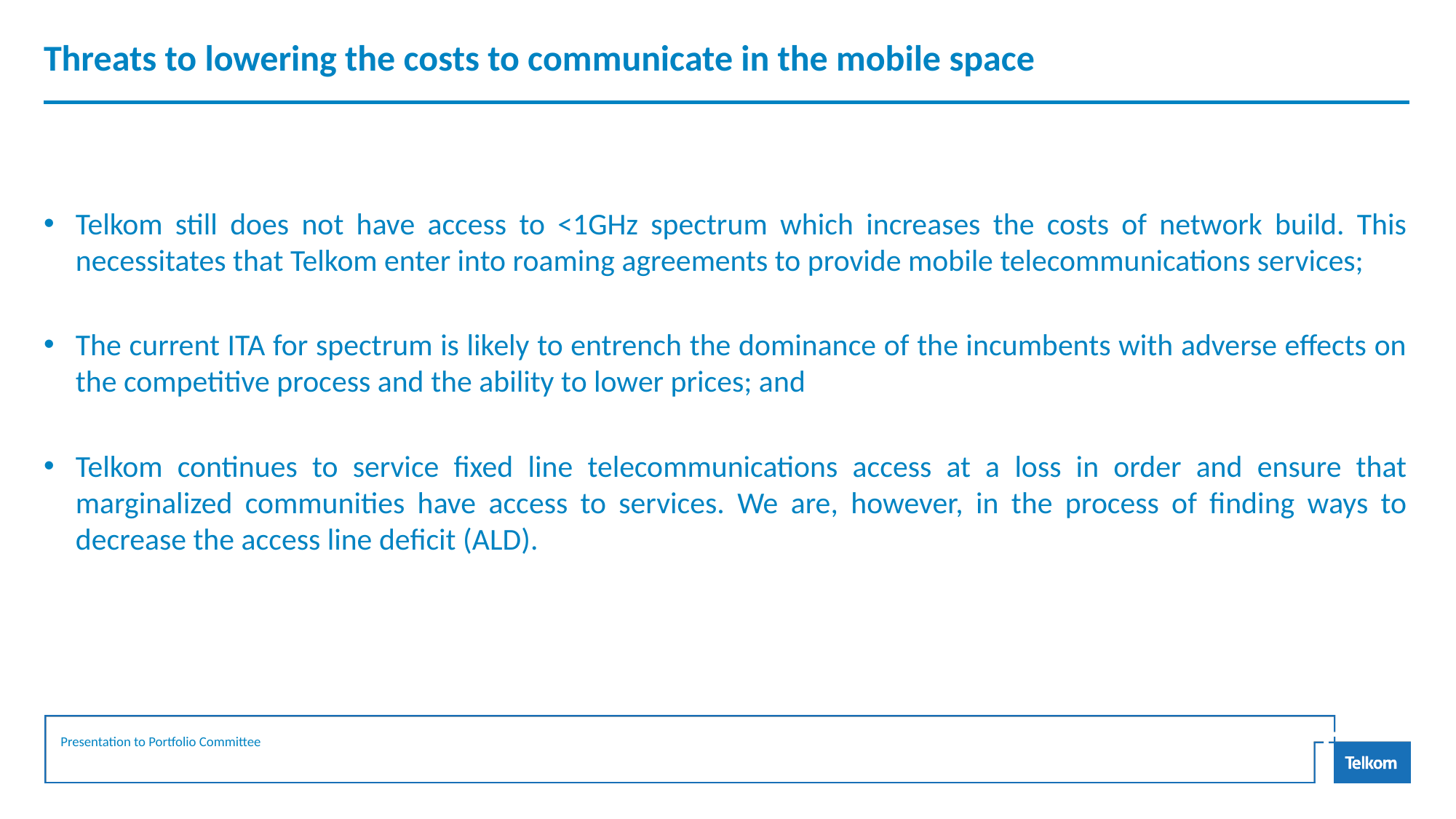

# Threats to lowering the costs to communicate in the mobile space

Telkom still does not have access to <1GHz spectrum which increases the costs of network build. This necessitates that Telkom enter into roaming agreements to provide mobile telecommunications services;

The current ITA for spectrum is likely to entrench the dominance of the incumbents with adverse effects on the competitive process and the ability to lower prices; and

Telkom continues to service fixed line telecommunications access at a loss in order and ensure that marginalized communities have access to services. We are, however, in the process of finding ways to decrease the access line deficit (ALD).